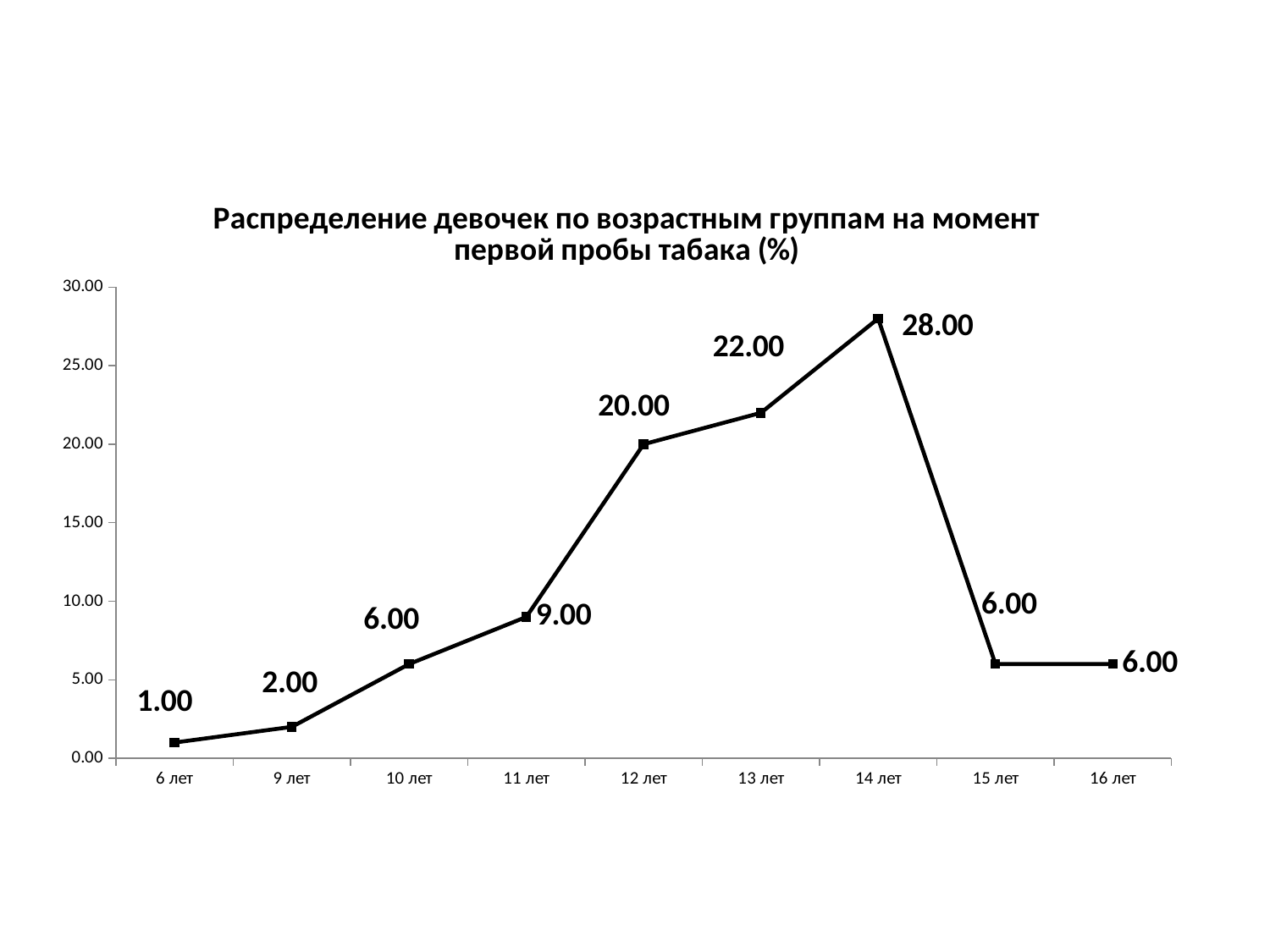

### Chart:

| Category | Распределение девочек по возрастным группам на момент первой пробы табака (%) |
|---|---|
| 6 лет | 1.0 |
| 9 лет | 2.0 |
| 10 лет | 6.0 |
| 11 лет | 9.0 |
| 12 лет | 20.0 |
| 13 лет | 22.0 |
| 14 лет | 28.0 |
| 15 лет | 6.0 |
| 16 лет | 6.0 |